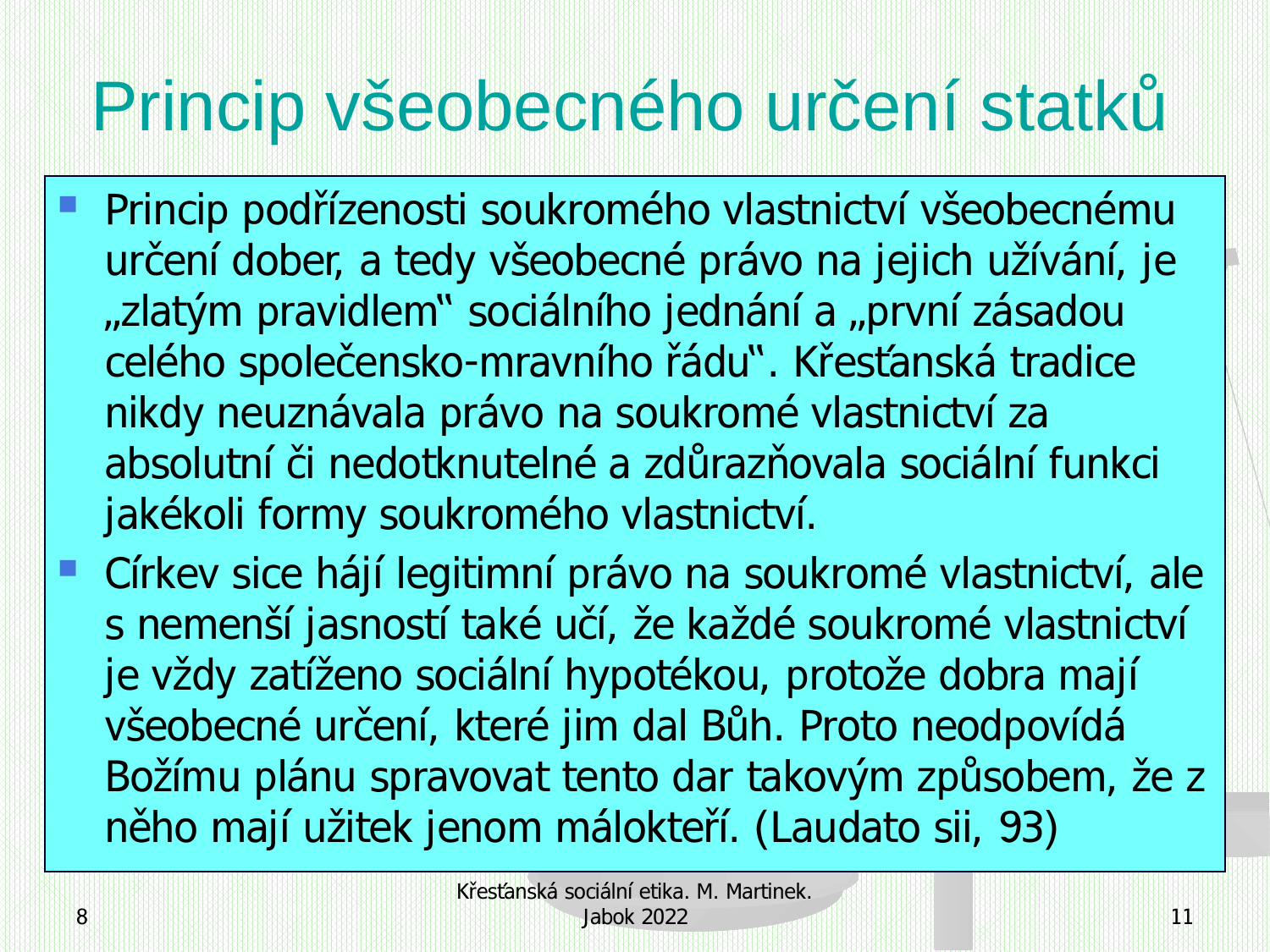

# Princip všeobecného určení statků
Princip podřízenosti soukromého vlastnictví všeobecnému určení dober, a tedy všeobecné právo na jejich užívání, je „zlatým pravidlem“ sociálního jednání a „první zásadou celého společensko-mravního řádu“. Křesťanská tradice nikdy neuznávala právo na soukromé vlastnictví za absolutní či nedotknutelné a zdůrazňovala sociální funkci jakékoli formy soukromého vlastnictví.
Církev sice hájí legitimní právo na soukromé vlastnictví, ale s nemenší jasností také učí, že každé soukromé vlastnictví je vždy zatíženo sociální hypotékou, protože dobra mají všeobecné určení, které jim dal Bůh. Proto neodpovídá Božímu plánu spravovat tento dar takovým způsobem, že z něho mají užitek jenom málokteří. (Laudato sii, 93)
8
Křesťanská sociální etika. M. Martinek. Jabok 2022
11